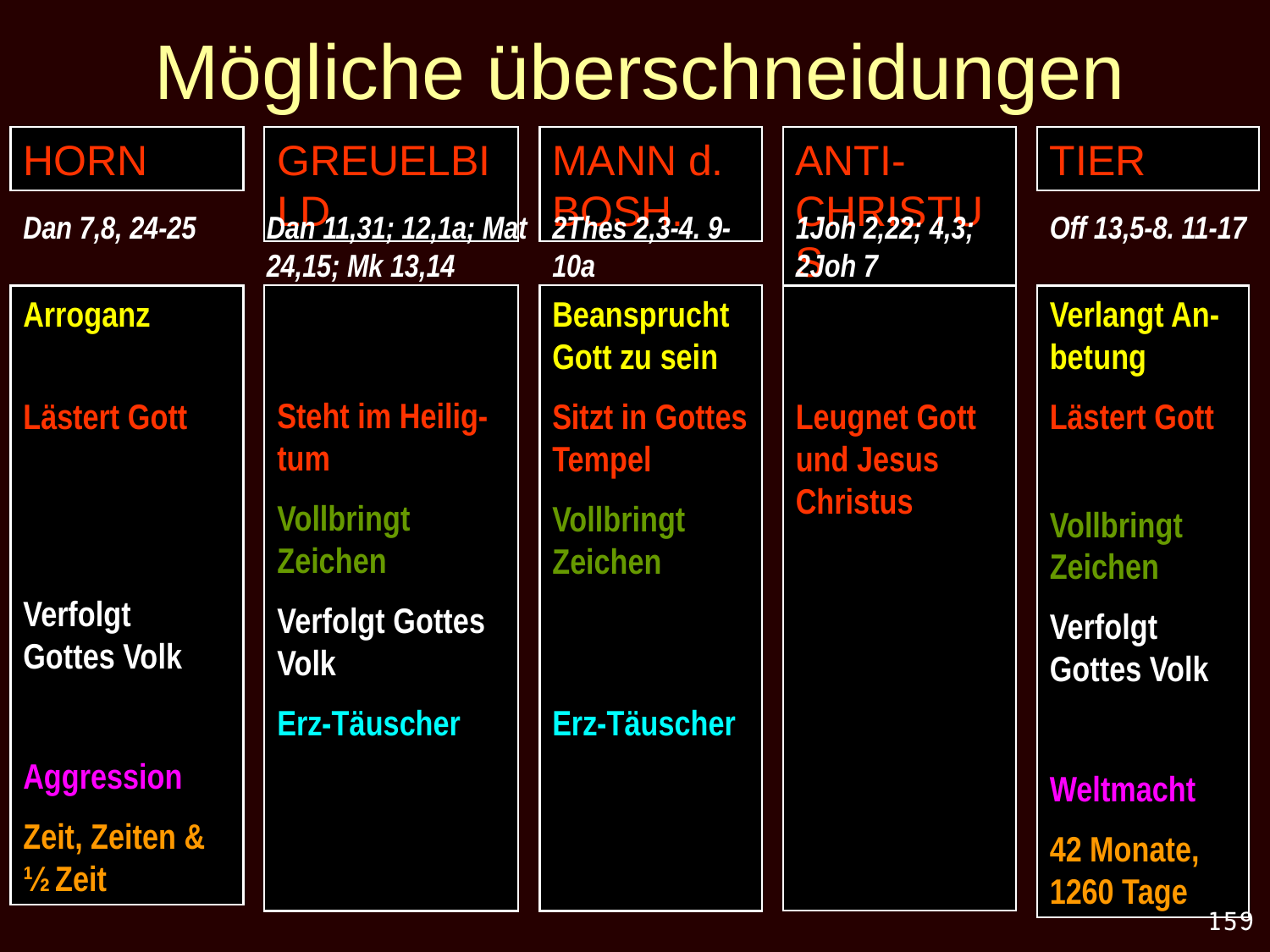

# Mögliche überschneidungen
HORN
GREUELBILD
MANN d. BOSH.
ANTI-CHRISTUS
TIER
Dan 7,8, 24-25
Dan 11,31; 12,1a; Mat 24,15; Mk 13,14
2Thes 2,3-4. 9-10a
1Joh 2,22; 4,3; 2Joh 7
Off 13,5-8. 11-17

Arroganz

Lästert Gott

Verfolgt Gottes Volk

Aggression
Zeit, Zeiten & ½ Zeit

Steht im Heilig-tum
Vollbringt Zeichen
Verfolgt Gottes Volk
Erz-Täuscher

Beansprucht Gott zu sein
Sitzt in Gottes Tempel
Vollbringt Zeichen

Erz-Täuscher

Leugnet Gott und Jesus Christus

Verlangt An-betung
Lästert Gott

Vollbringt Zeichen
Verfolgt Gottes Volk

Weltmacht
42 Monate, 1260 Tage
159